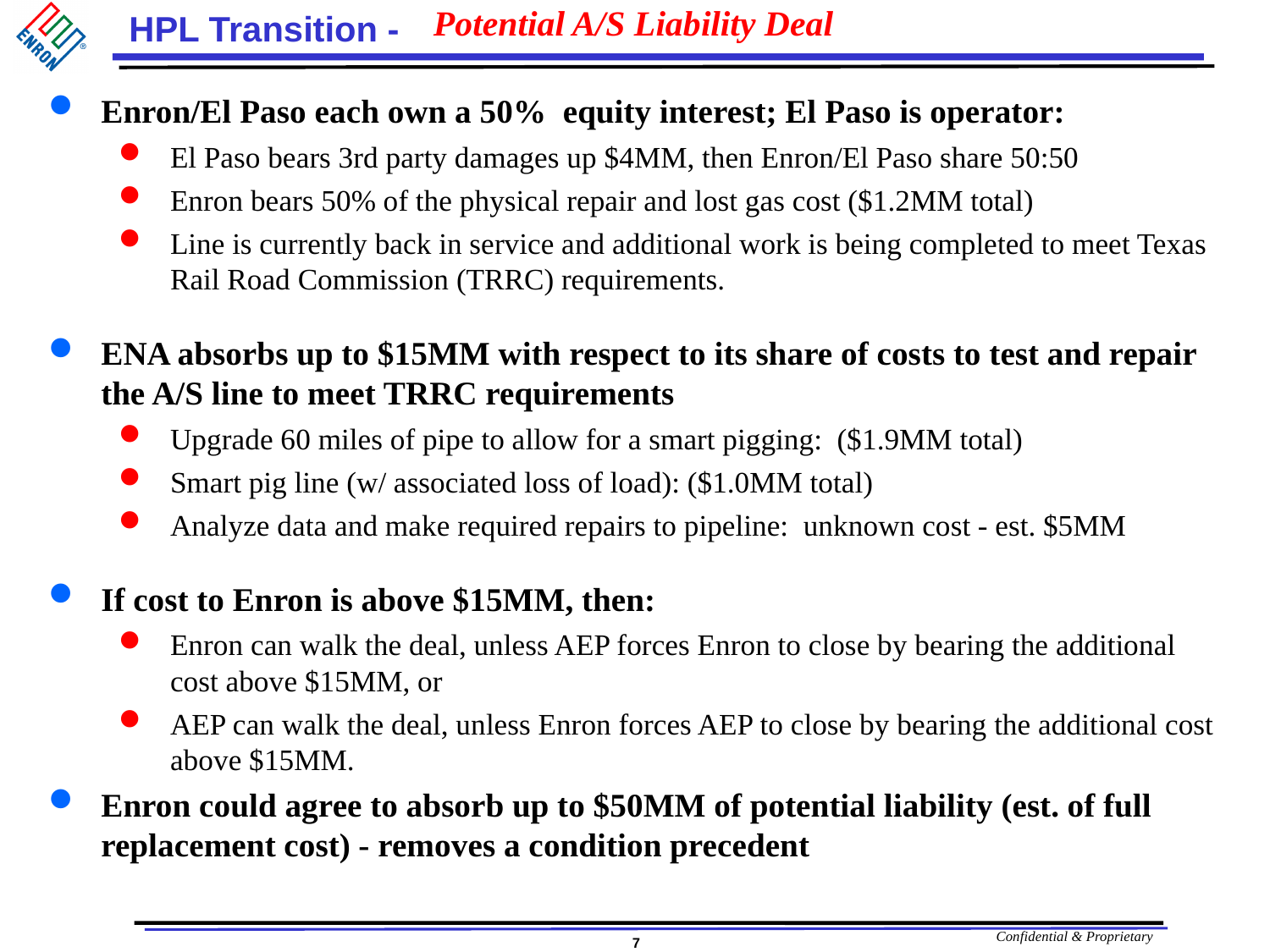

# Potential A/S Liability Deal
Enron/El Paso each own a 50%  equity interest; El Paso is operator:
El Paso bears 3rd party damages up $4MM, then Enron/El Paso share 50:50
Enron bears 50% of the physical repair and lost gas cost ($1.2MM total)
Line is currently back in service and additional work is being completed to meet Texas Rail Road Commission (TRRC) requirements.

ENA absorbs up to $15MM with respect to its share of costs to test and repair the A/S line to meet TRRC requirements
Upgrade 60 miles of pipe to allow for a smart pigging:  ($1.9MM total)
Smart pig line (w/ associated loss of load): ($1.0MM total)
Analyze data and make required repairs to pipeline:  unknown cost - est. $5MM

If cost to Enron is above $15MM, then:
Enron can walk the deal, unless AEP forces Enron to close by bearing the additional cost above $15MM, or
AEP can walk the deal, unless Enron forces AEP to close by bearing the additional cost above $15MM.
Enron could agree to absorb up to $50MM of potential liability (est. of full replacement cost) - removes a condition precedent